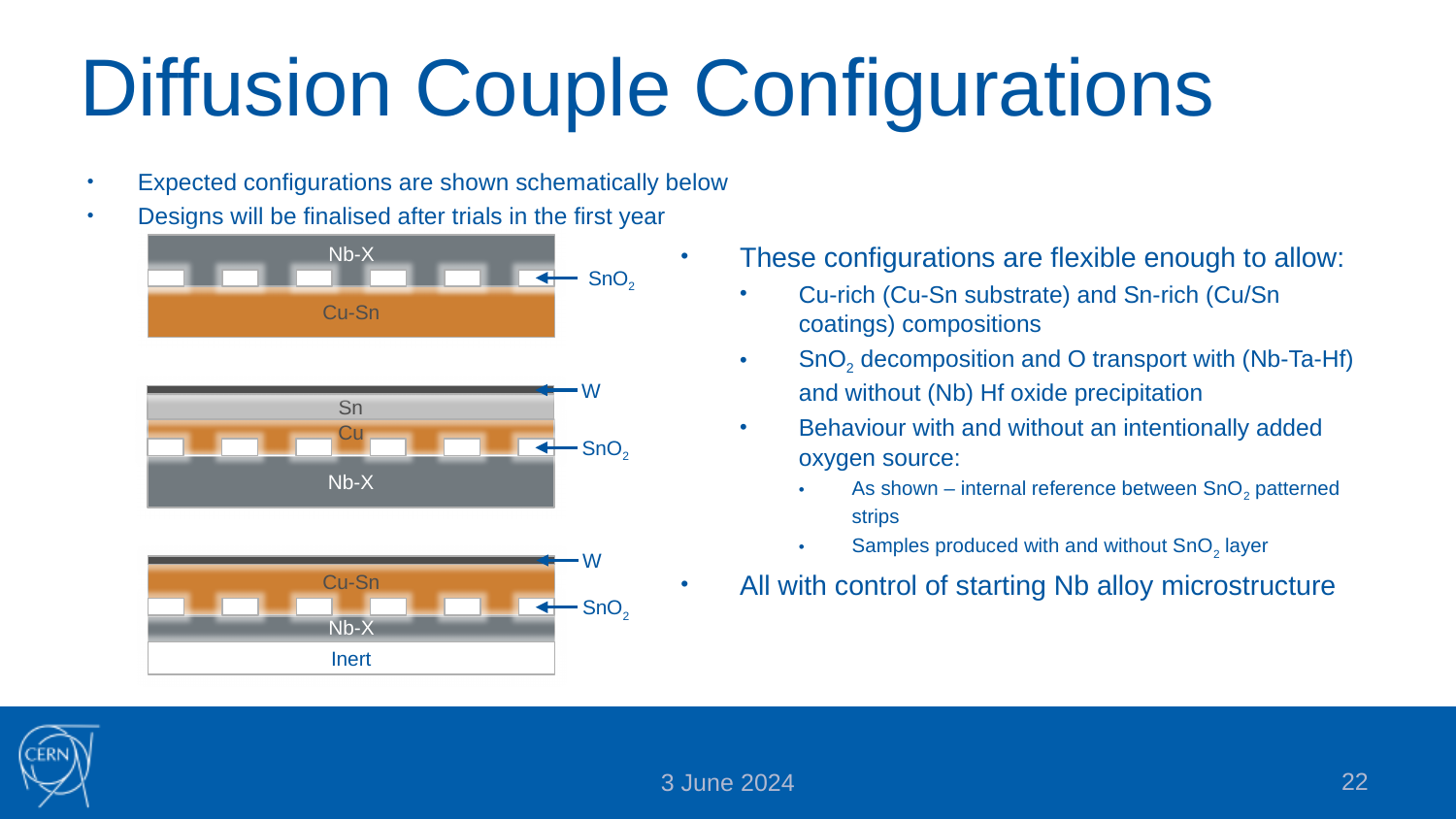

# Diffusion Couple Configurations
Expected configurations are shown schematically below
Designs will be finalised after trials in the first year
These configurations are flexible enough to allow:
Cu-rich (Cu-Sn substrate) and Sn-rich (Cu/Sn coatings) compositions
SnO2 decomposition and O transport with (Nb-Ta-Hf) and without (Nb) Hf oxide precipitation
Behaviour with and without an intentionally added oxygen source:
As shown – internal reference between SnO2 patterned strips
Samples produced with and without SnO2 layer
All with control of starting Nb alloy microstructure
Nb-X

SnO2

Cu-Sn
W

Sn

Cu

SnO2

Nb-X
W

Cu-Sn

SnO2

Nb-X

Inert
22
3 June 2024